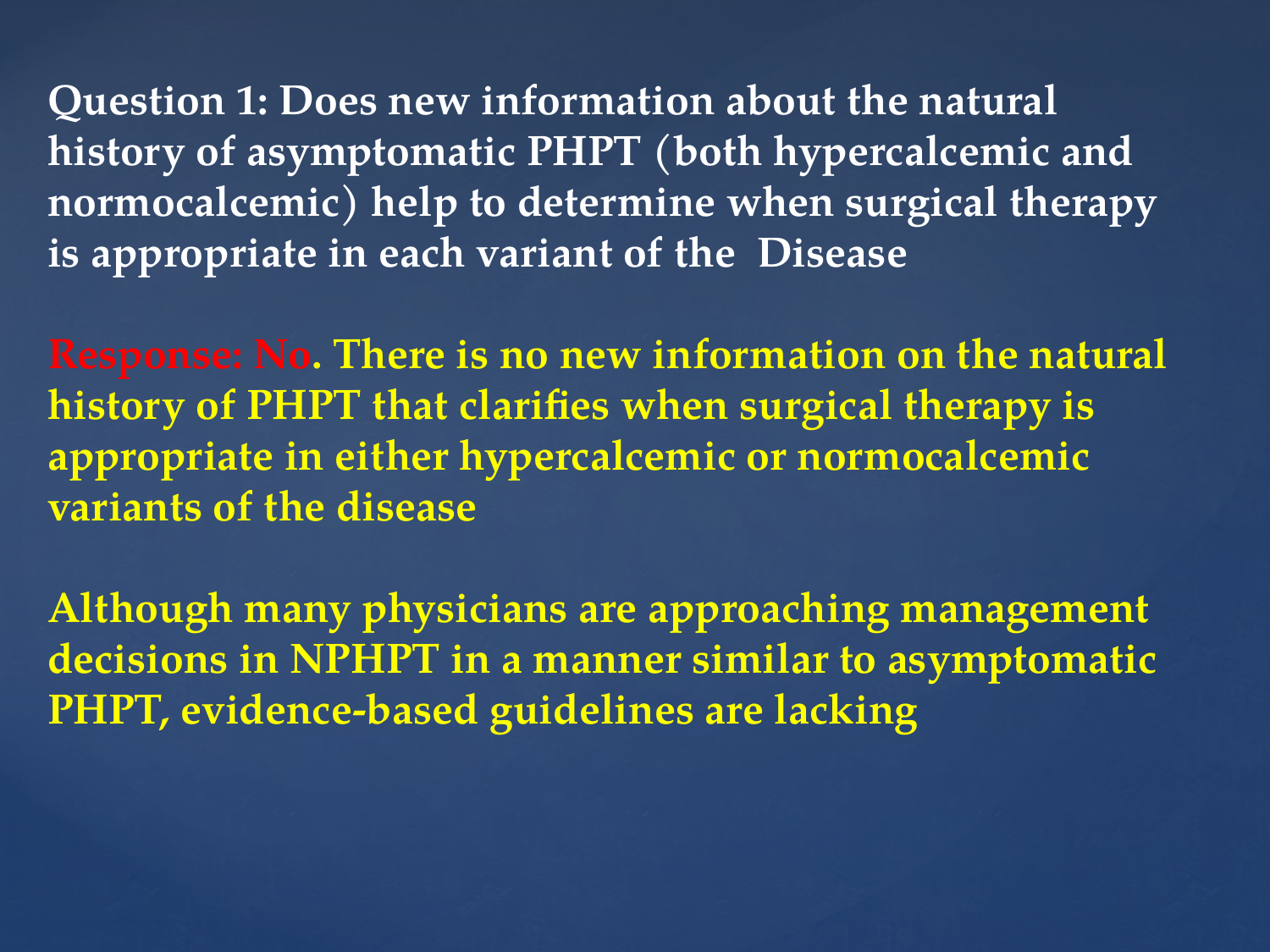

Question 1: Does new information about the natural history of asymptomatic PHPT (both hypercalcemic and normocalcemic) help to determine when surgical therapy is appropriate in each variant of the  Disease

Response: No. There is no new information on the natural history of PHPT that clarifies when surgical therapy is appropriate in either hypercalcemic or normocalcemic variants of the disease

Although many physicians are approaching management decisions in NPHPT in a manner similar to asymptomatic PHPT, evidence-based guidelines are lacking
#